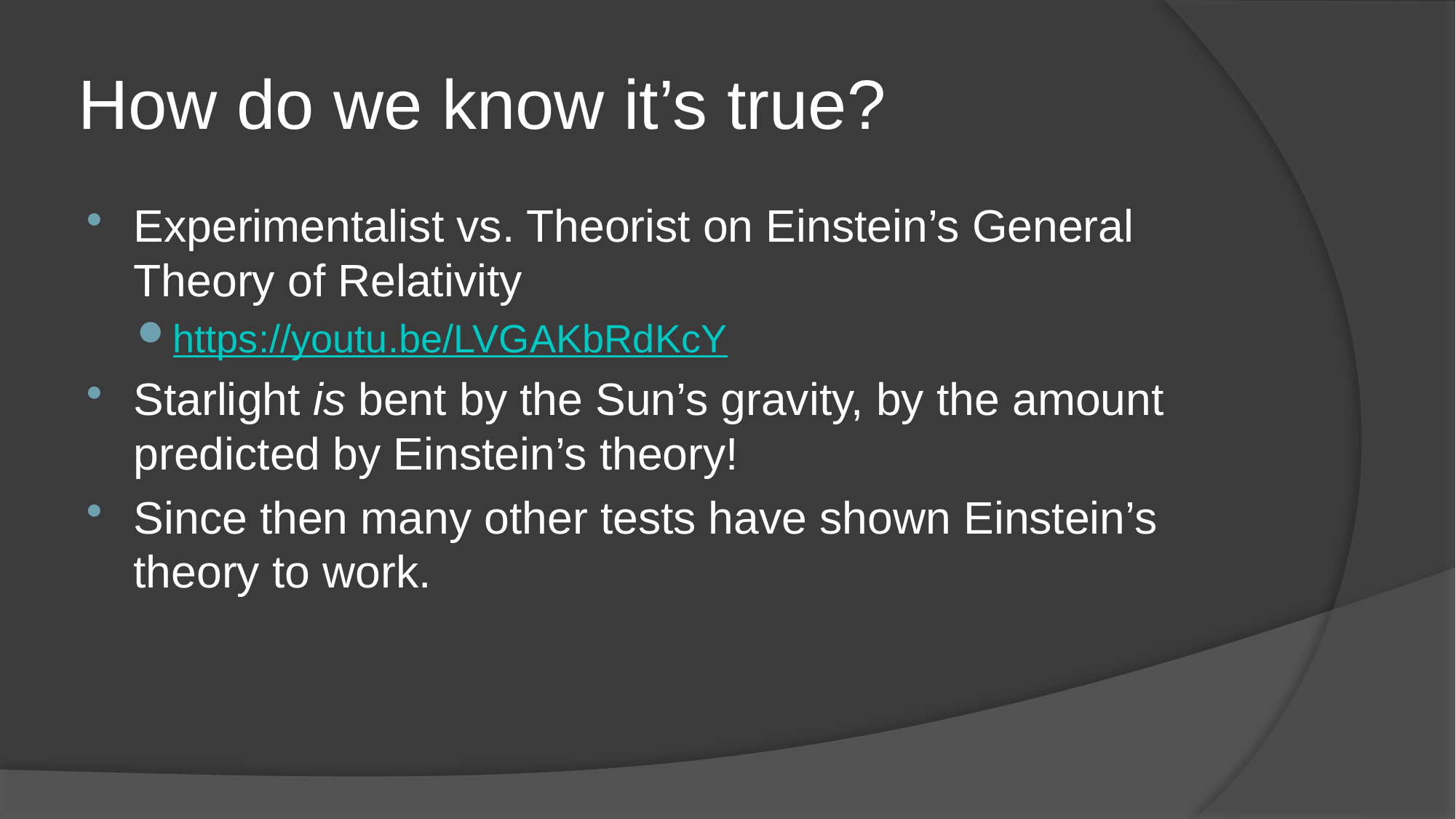

# How do we know it’s true?
Experimentalist vs. Theorist on Einstein’s General Theory of Relativity
https://youtu.be/LVGAKbRdKcY
Starlight is bent by the Sun’s gravity, by the amount predicted by Einstein’s theory!
Since then many other tests have shown Einstein’s theory to work.